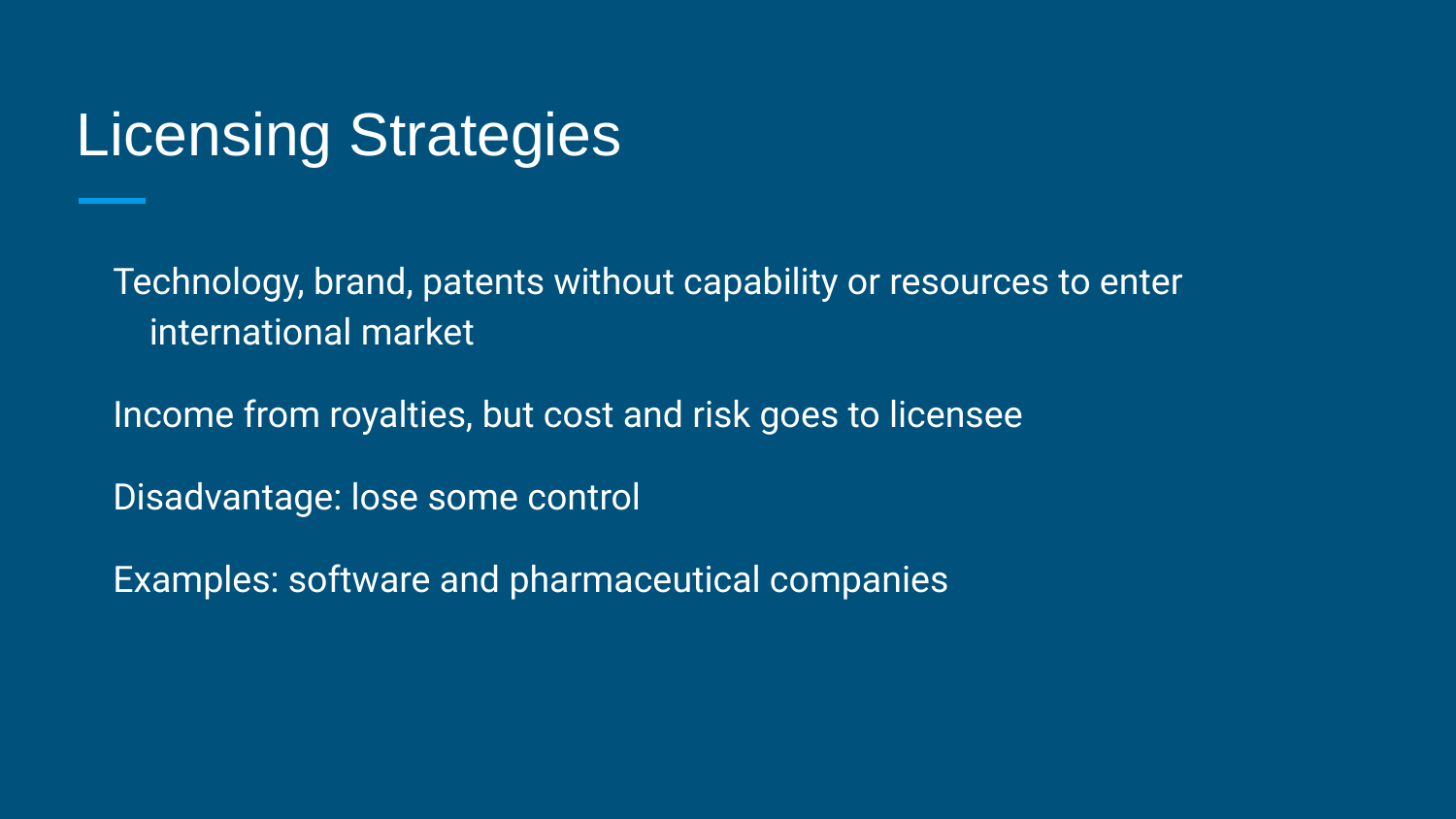

# Licensing Strategies
Technology, brand, patents without capability or resources to enter international market
Income from royalties, but cost and risk goes to licensee
Disadvantage: lose some control
Examples: software and pharmaceutical companies